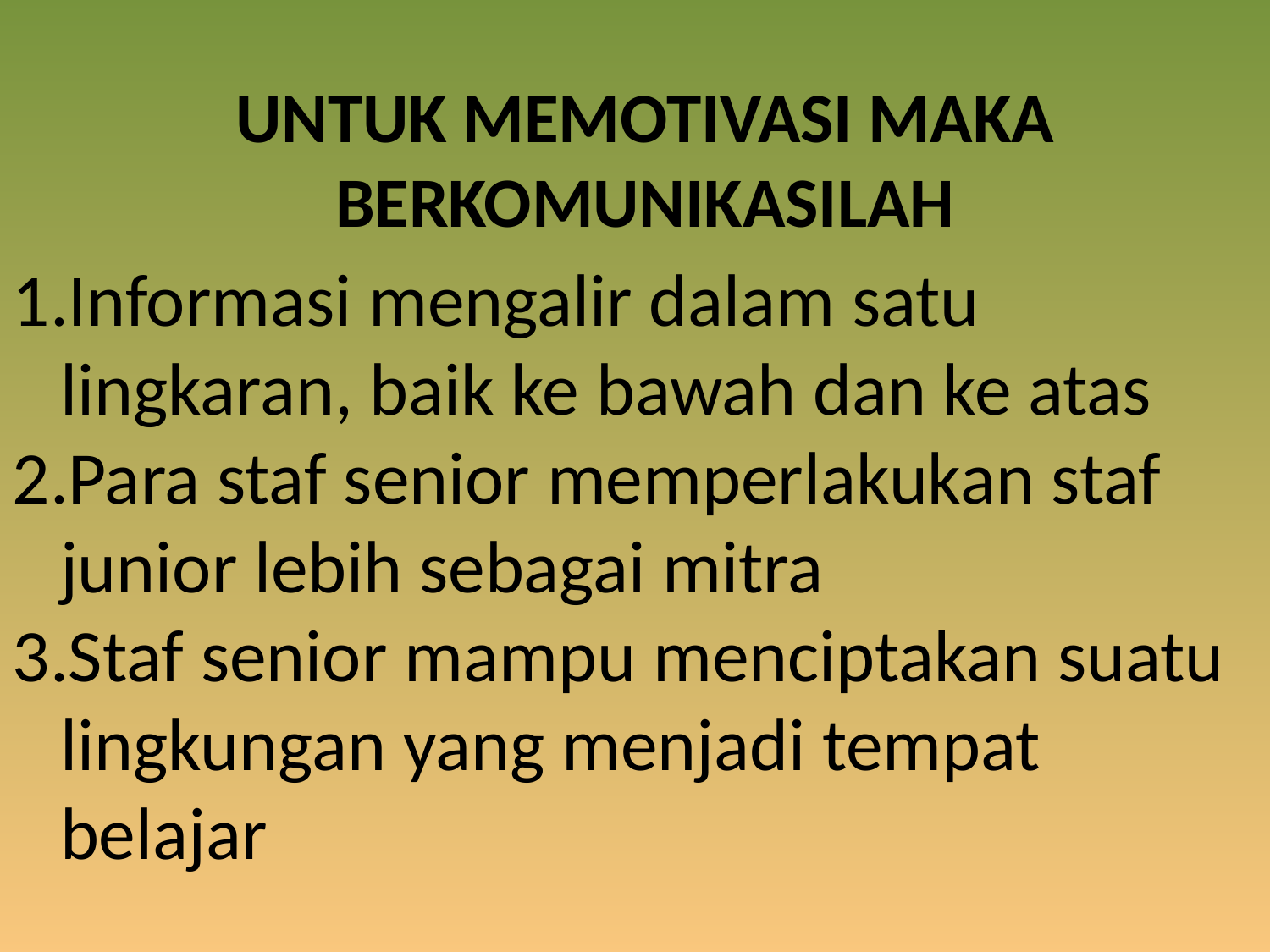

UNTUK MEMOTIVASI MAKA BERKOMUNIKASILAH
Informasi mengalir dalam satu lingkaran, baik ke bawah dan ke atas
Para staf senior memperlakukan staf junior lebih sebagai mitra
Staf senior mampu menciptakan suatu lingkungan yang menjadi tempat belajar